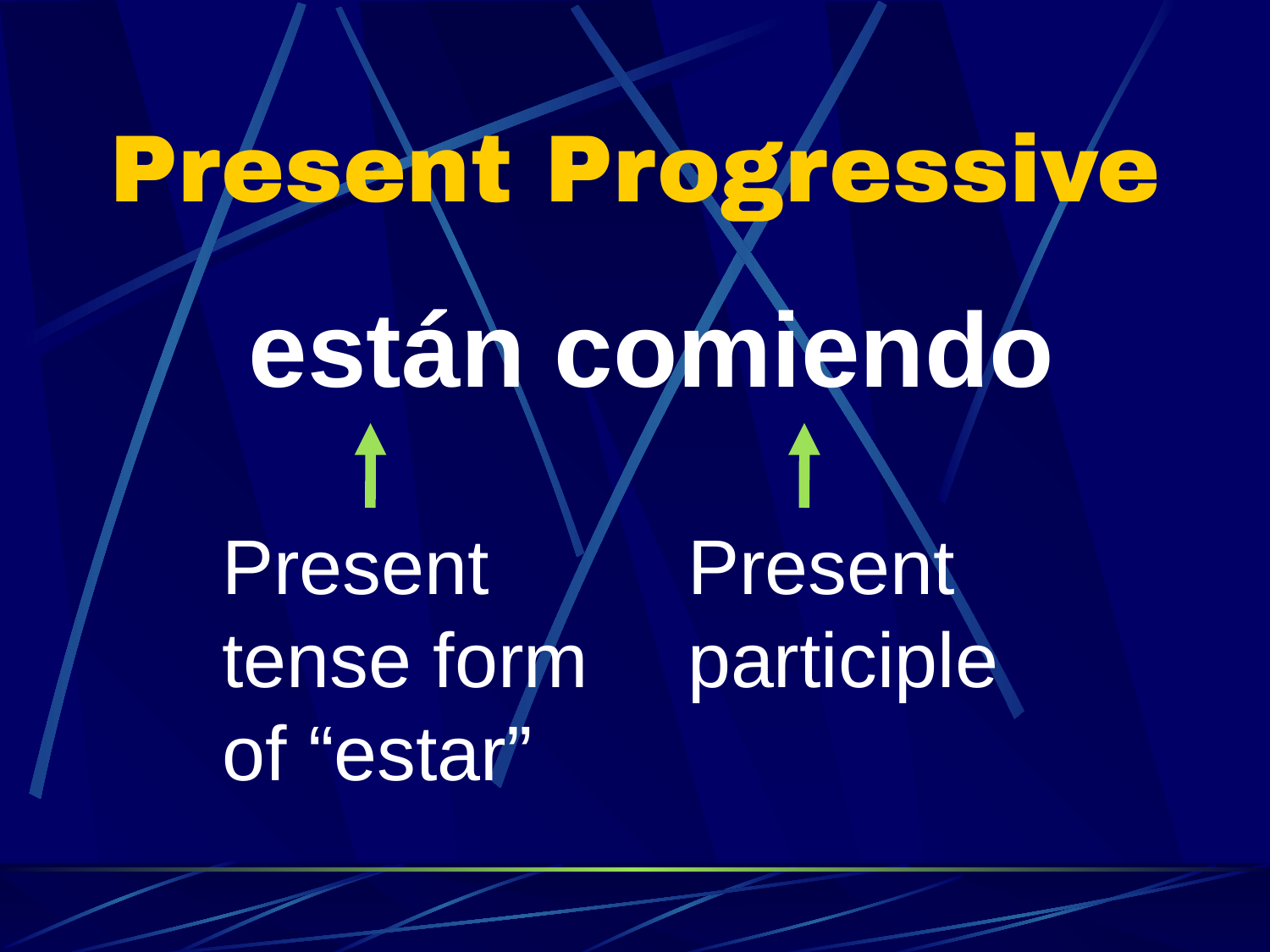

# Present Progressive
      están comiendo

Present
tense form
of “estar”
Present
participle